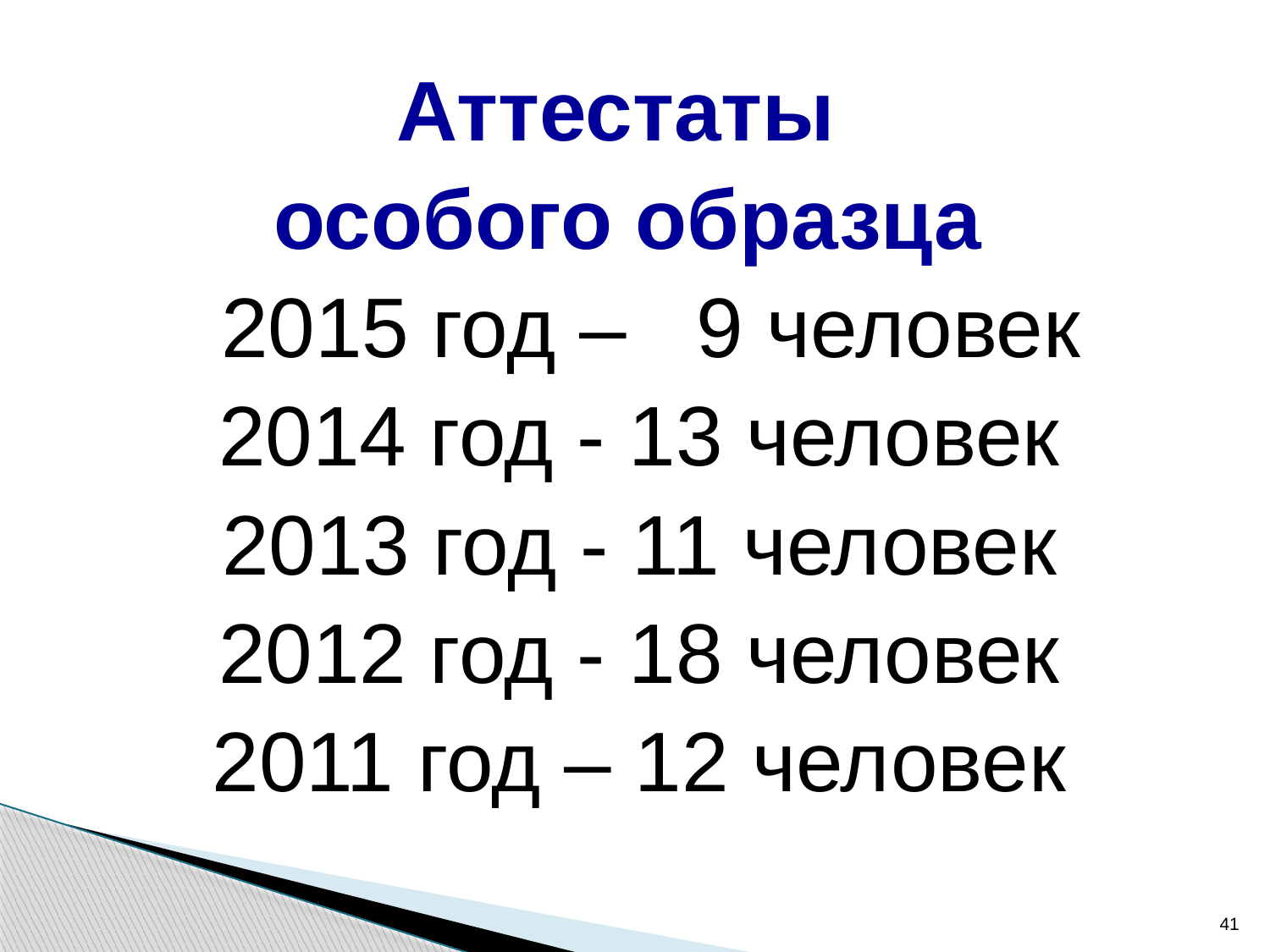

Аттестаты
особого образца
  2015 год –   9 человек
  2014 год - 13 человек
  2013 год - 11 человек
  2012 год - 18 человек
  2011 год – 12 человек

41